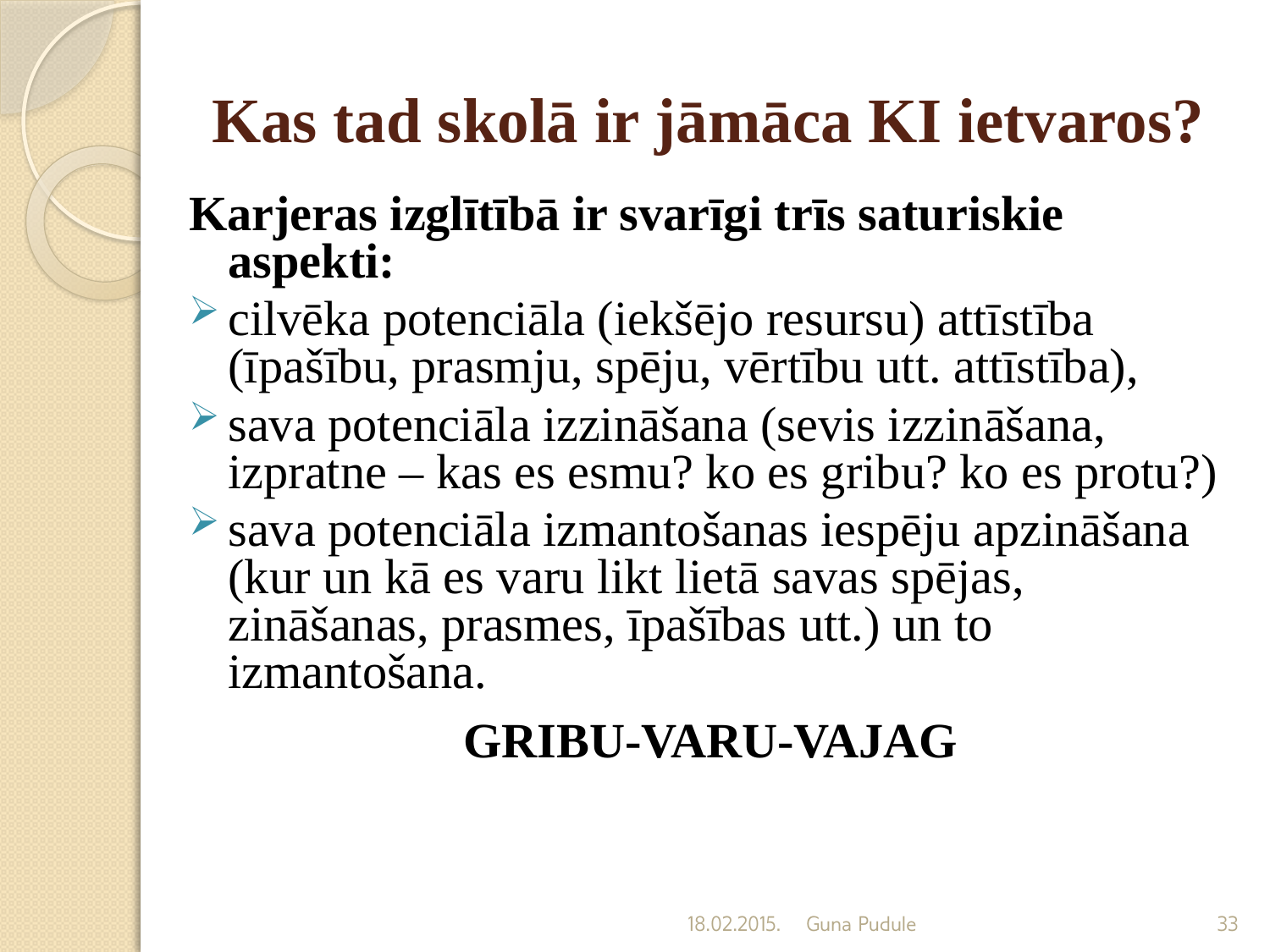

# Kas tad skolā ir jāmāca KI ietvaros?
Karjeras izglītībā ir svarīgi trīs saturiskie aspekti:
cilvēka potenciāla (iekšējo resursu) attīstība (īpašību, prasmju, spēju, vērtību utt. attīstība),
sava potenciāla izzināšana (sevis izzināšana, izpratne – kas es esmu? ko es gribu? ko es protu?)
sava potenciāla izmantošanas iespēju apzināšana (kur un kā es varu likt lietā savas spējas, zināšanas, prasmes, īpašības utt.) un to izmantošana.
GRIBU-VARU-VAJAG
18.02.2015.
Guna Pudule
33